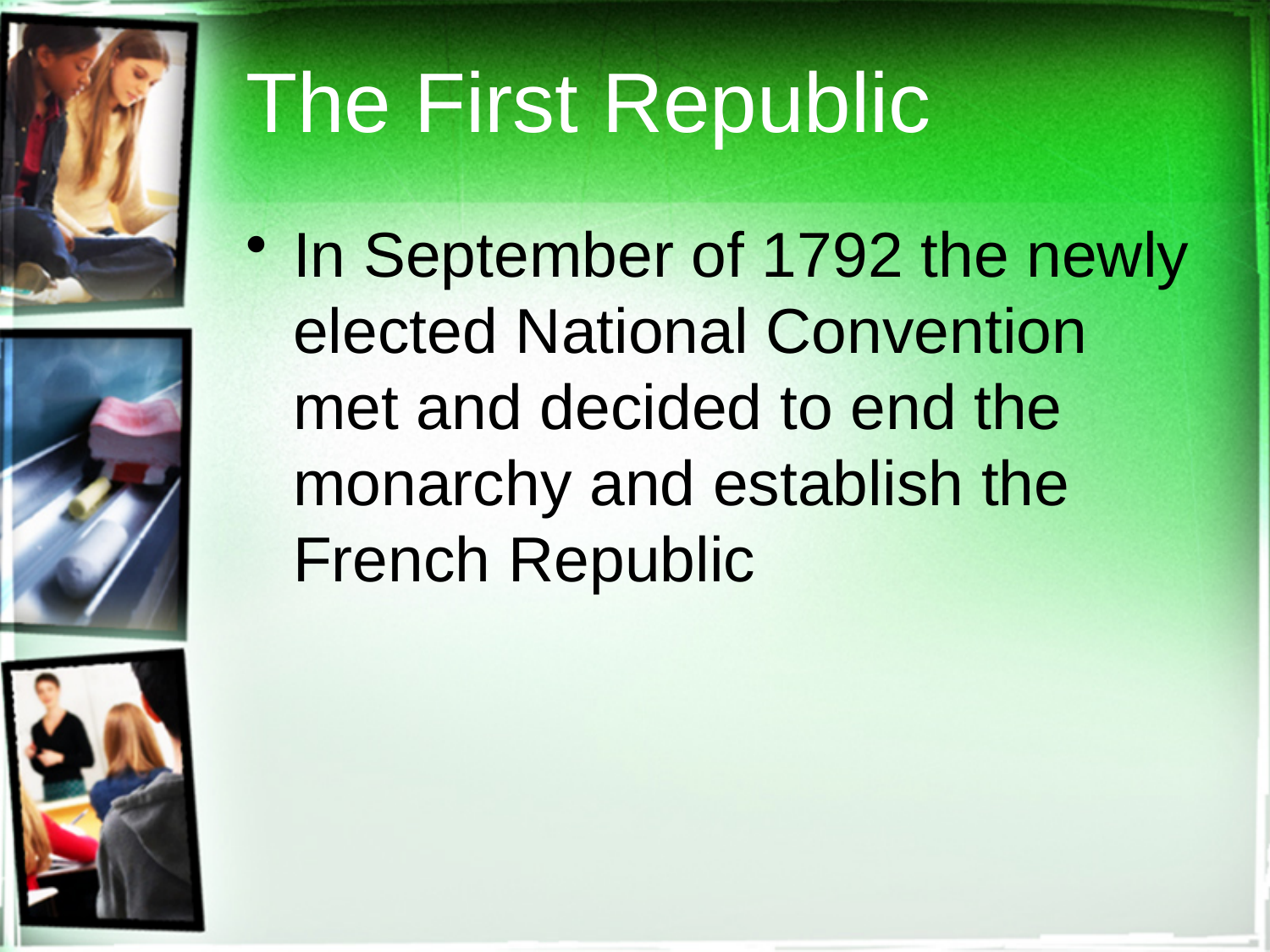

# The First Republic
In September of 1792 the newly elected National Convention met and decided to end the monarchy and establish the French Republic